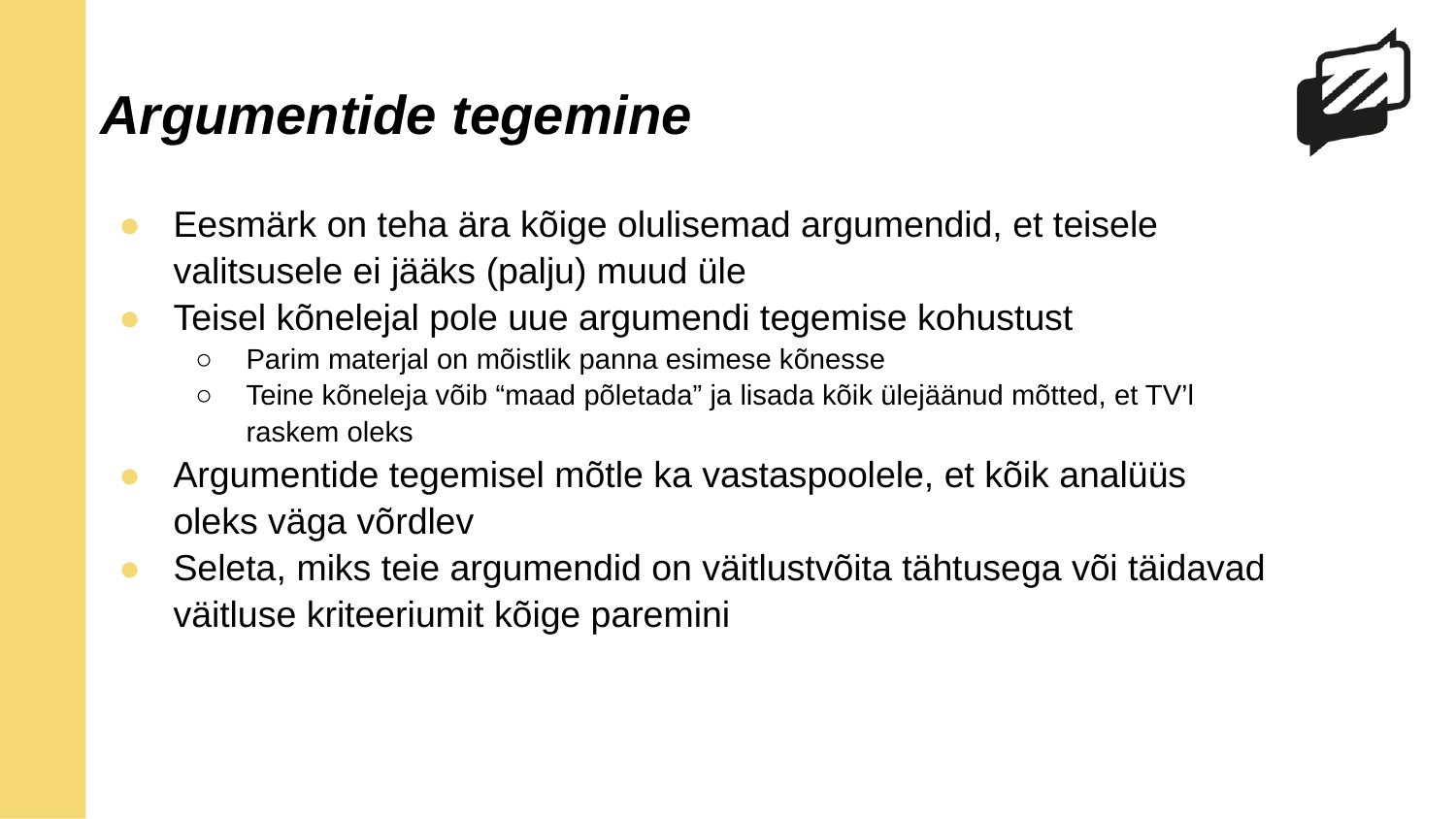

# Argumentide tegemine
Eesmärk on teha ära kõige olulisemad argumendid, et teisele valitsusele ei jääks (palju) muud üle
Teisel kõnelejal pole uue argumendi tegemise kohustust
Parim materjal on mõistlik panna esimese kõnesse
Teine kõneleja võib “maad põletada” ja lisada kõik ülejäänud mõtted, et TV’l raskem oleks
Argumentide tegemisel mõtle ka vastaspoolele, et kõik analüüs oleks väga võrdlev
Seleta, miks teie argumendid on väitlustvõita tähtusega või täidavad väitluse kriteeriumit kõige paremini